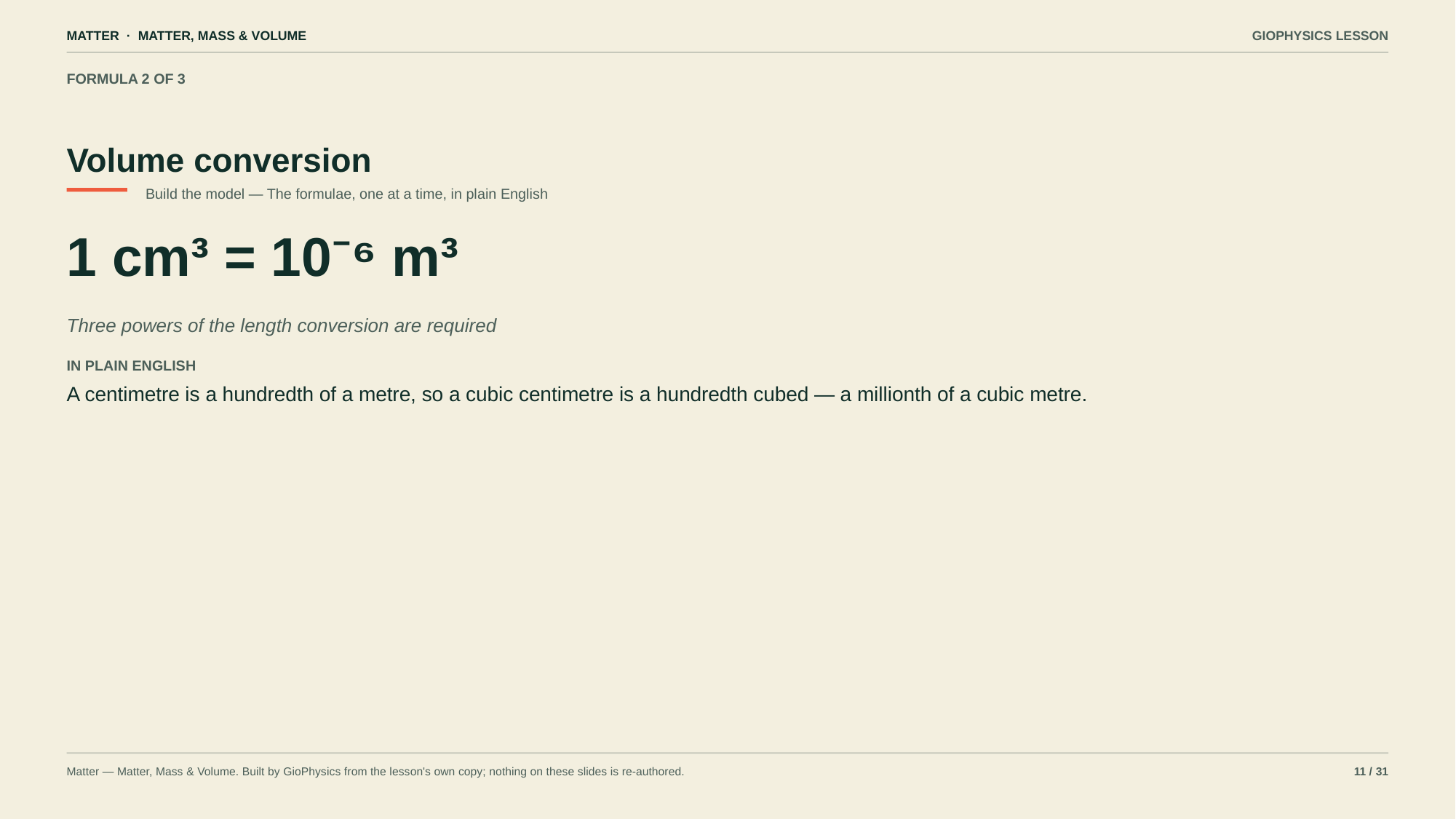

MATTER  ·  MATTER, MASS & VOLUME
GIOPHYSICS LESSON

FORMULA 2 OF 3
Volume conversion
Build the model — The formulae, one at a time, in plain English

1 cm³ = 10⁻⁶ m³
Three powers of the length conversion are required
IN PLAIN ENGLISH
A centimetre is a hundredth of a metre, so a cubic centimetre is a hundredth cubed — a millionth of a cubic metre.

Matter — Matter, Mass & Volume. Built by GioPhysics from the lesson's own copy; nothing on these slides is re-authored.
11 / 31